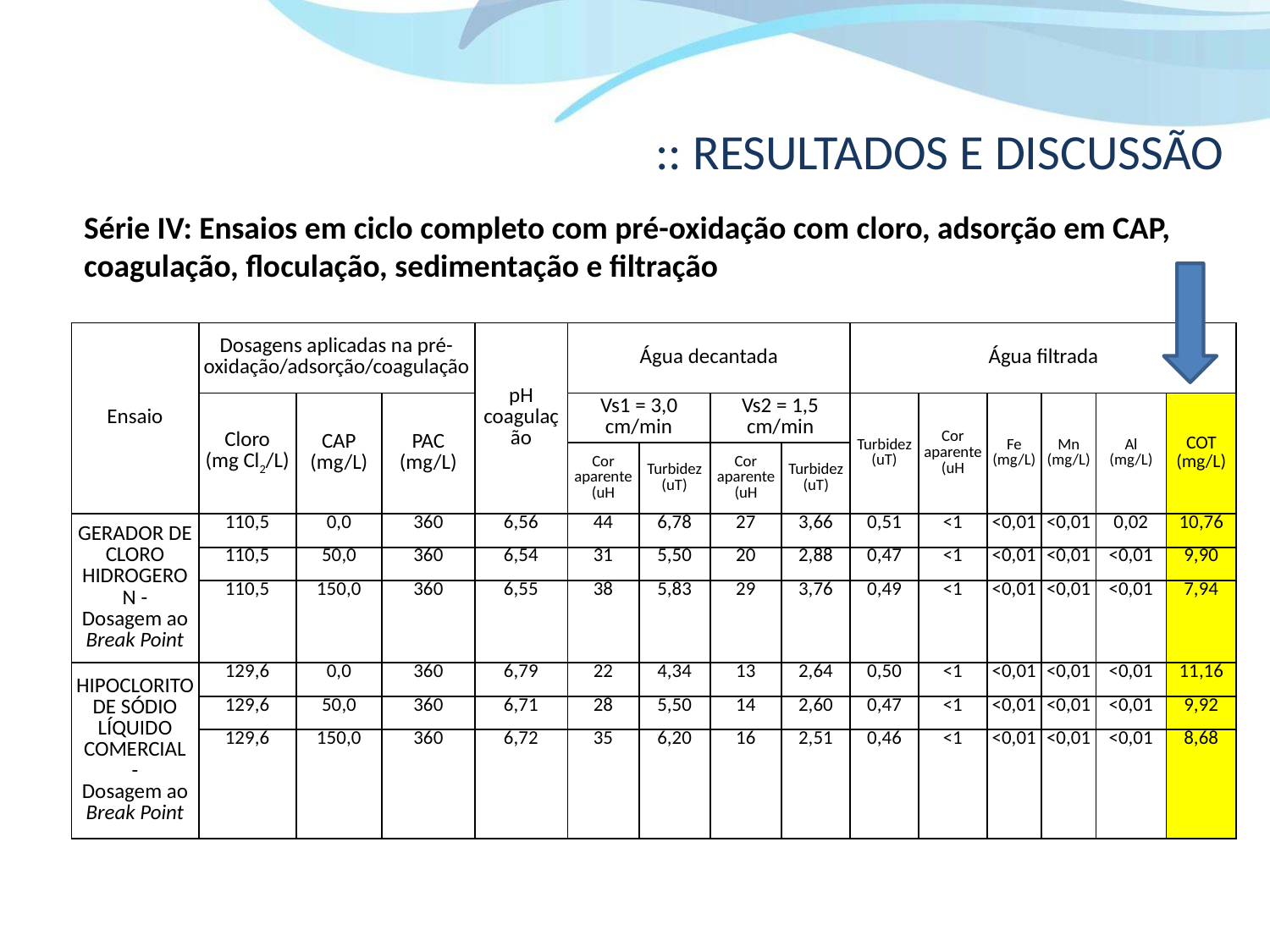

# :: RESULTADOS E DISCUSSÃO
Série IV: Ensaios em ciclo completo com pré-oxidação com cloro, adsorção em CAP, coagulação, floculação, sedimentação e filtração

| Ensaio | Dosagens aplicadas na pré-oxidação/adsorção/coagulação |  |  | pH coagulação | Água decantada |  |  |  | Água filtrada |  |  |  |  |  |
| --- | --- | --- | --- | --- | --- | --- | --- | --- | --- | --- | --- | --- | --- | --- |
|  | Cloro (mg Cl2/L) | CAP (mg/L) | PAC (mg/L) |  | Vs1 = 3,0 cm/min |  | Vs2 = 1,5 cm/min |  | Turbidez (uT) | Cor aparente (uH | Fe (mg/L) | Mn (mg/L) | Al (mg/L) | COT (mg/L) |
|  |  |  |  |  | Cor aparente (uH | Turbidez (uT) | Cor aparente (uH | Turbidez (uT) |  |  |  |  |  |  |
| GERADOR DE CLORO HIDROGERON - Dosagem ao Break Point | 110,5 | 0,0 | 360 | 6,56 | 44 | 6,78 | 27 | 3,66 | 0,51 | <1 | <0,01 | <0,01 | 0,02 | 10,76 |
|  | 110,5 | 50,0 | 360 | 6,54 | 31 | 5,50 | 20 | 2,88 | 0,47 | <1 | <0,01 | <0,01 | <0,01 | 9,90 |
|  | 110,5 | 150,0 | 360 | 6,55 | 38 | 5,83 | 29 | 3,76 | 0,49 | <1 | <0,01 | <0,01 | <0,01 | 7,94 |
| HIPOCLORITO DE SÓDIO LÍQUIDO COMERCIAL - Dosagem ao Break Point | 129,6 | 0,0 | 360 | 6,79 | 22 | 4,34 | 13 | 2,64 | 0,50 | <1 | <0,01 | <0,01 | <0,01 | 11,16 |
|  | 129,6 | 50,0 | 360 | 6,71 | 28 | 5,50 | 14 | 2,60 | 0,47 | <1 | <0,01 | <0,01 | <0,01 | 9,92 |
|  | 129,6 | 150,0 | 360 | 6,72 | 35 | 6,20 | 16 | 2,51 | 0,46 | <1 | <0,01 | <0,01 | <0,01 | 8,68 |